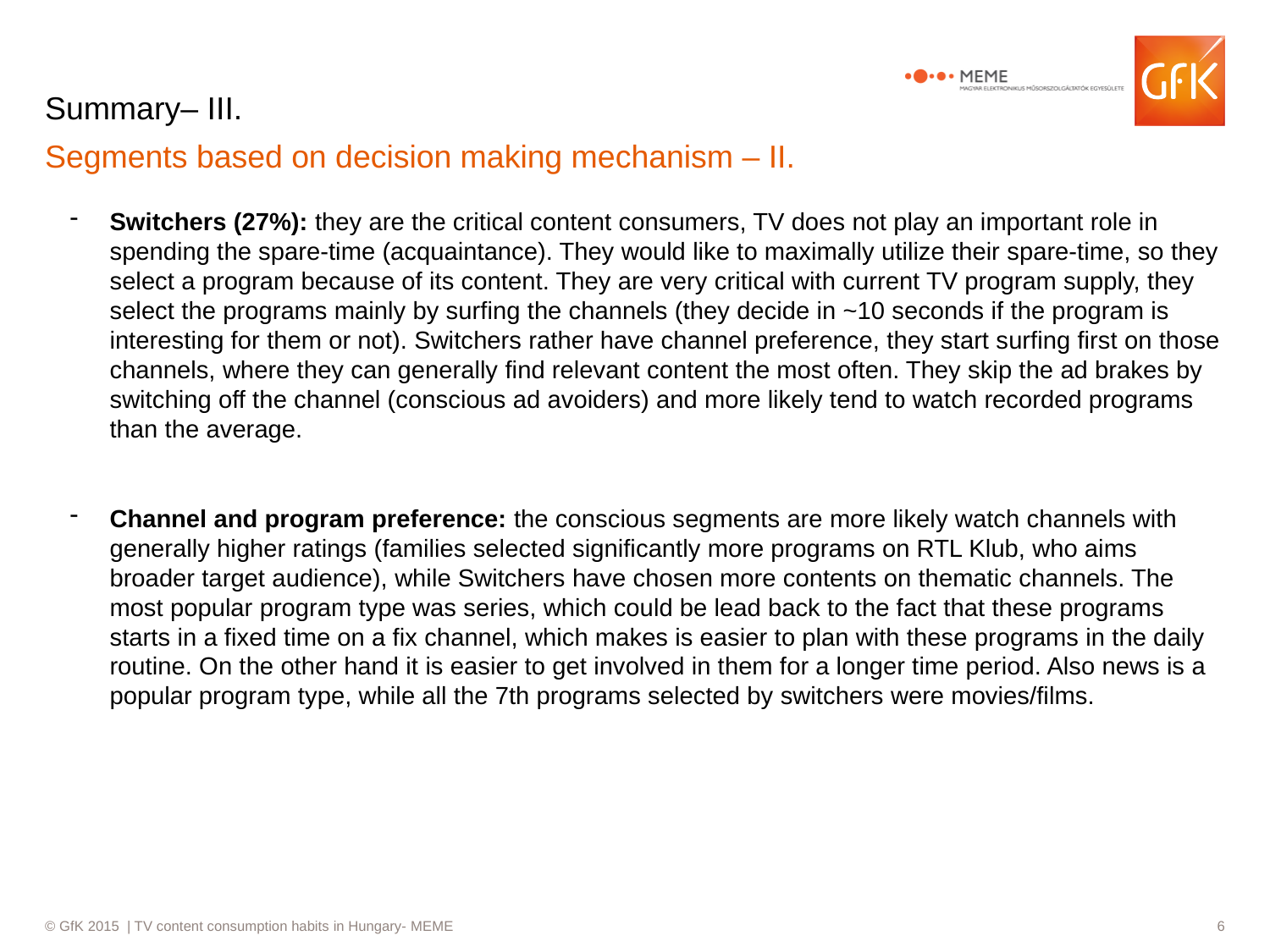

# Summary– III.
Segments based on decision making mechanism – II.
Switchers (27%): they are the critical content consumers, TV does not play an important role in spending the spare-time (acquaintance). They would like to maximally utilize their spare-time, so they select a program because of its content. They are very critical with current TV program supply, they select the programs mainly by surfing the channels (they decide in ~10 seconds if the program is interesting for them or not). Switchers rather have channel preference, they start surfing first on those channels, where they can generally find relevant content the most often. They skip the ad brakes by switching off the channel (conscious ad avoiders) and more likely tend to watch recorded programs than the average.

Channel and program preference: the conscious segments are more likely watch channels with generally higher ratings (families selected significantly more programs on RTL Klub, who aims broader target audience), while Switchers have chosen more contents on thematic channels. The most popular program type was series, which could be lead back to the fact that these programs starts in a fixed time on a fix channel, which makes is easier to plan with these programs in the daily routine. On the other hand it is easier to get involved in them for a longer time period. Also news is a popular program type, while all the 7th programs selected by switchers were movies/films.